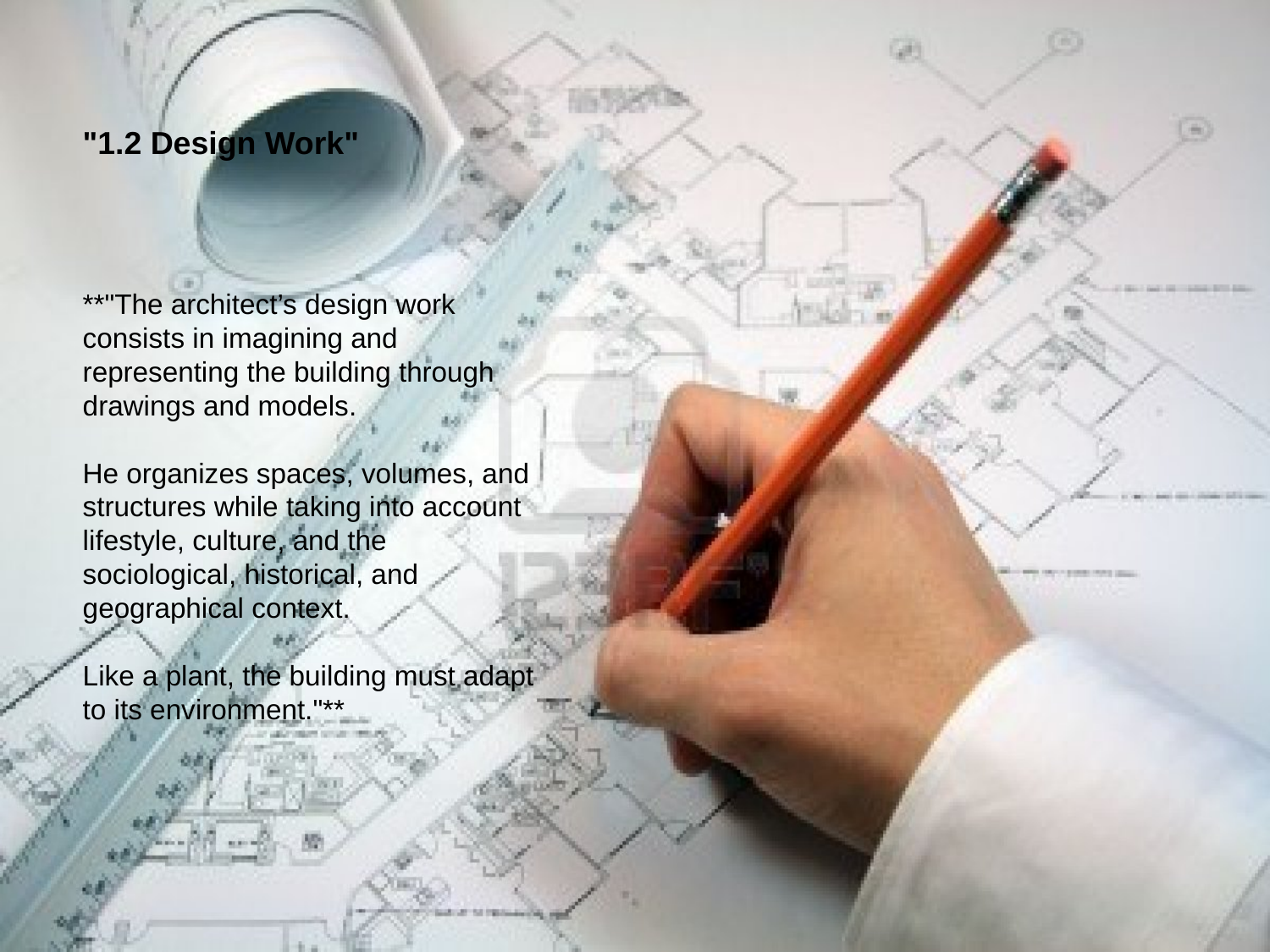

"1.2 Design Work"
**"The architect’s design work consists in imagining and representing the building through drawings and models.

He organizes spaces, volumes, and structures while taking into account lifestyle, culture, and the sociological, historical, and geographical context.

Like a plant, the building must adapt to its environment."**